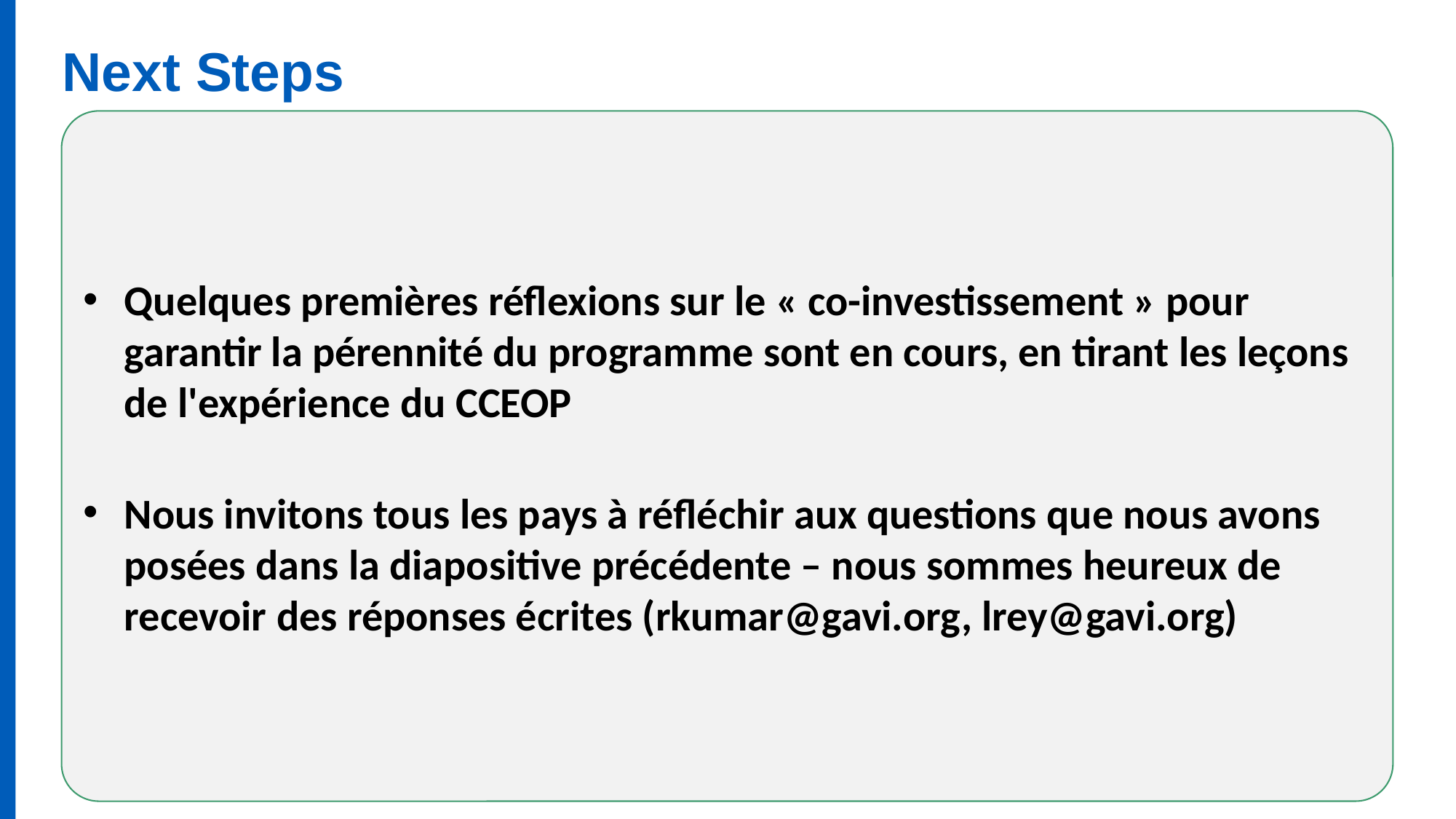

# Next Steps
Quelques premières réflexions sur le « co-investissement » pour garantir la pérennité du programme sont en cours, en tirant les leçons de l'expérience du CCEOP

Nous invitons tous les pays à réfléchir aux questions que nous avons posées dans la diapositive précédente – nous sommes heureux de recevoir des réponses écrites (rkumar@gavi.org, lrey@gavi.org)
19
Presentation Footer